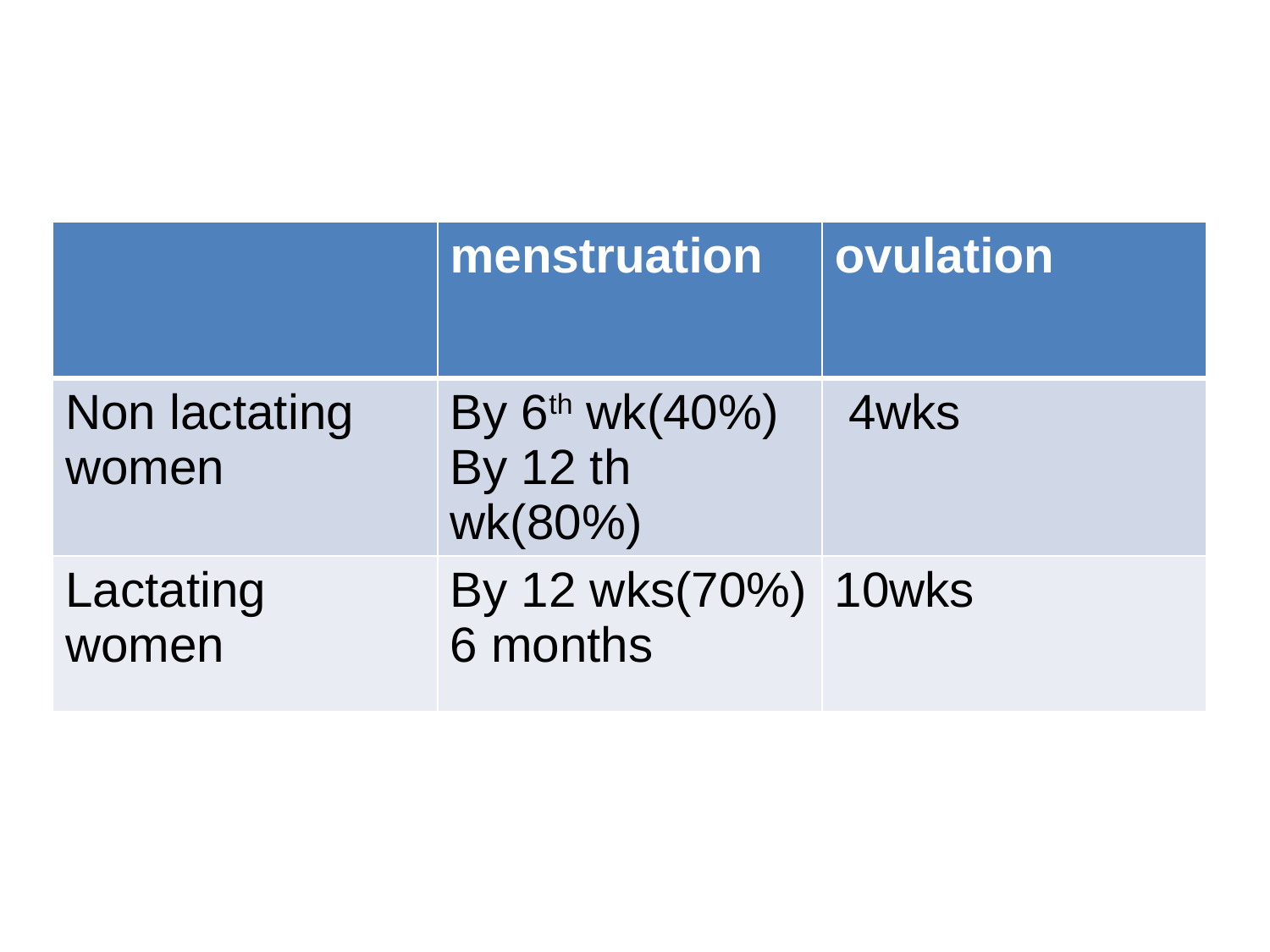

|  | menstruation | ovulation |
| --- | --- | --- |
| Non lactating women | By 6th wk(40%) By 12 th wk(80%) | 4wks |
| Lactating women | By 12 wks(70%) 6 months | 10wks |